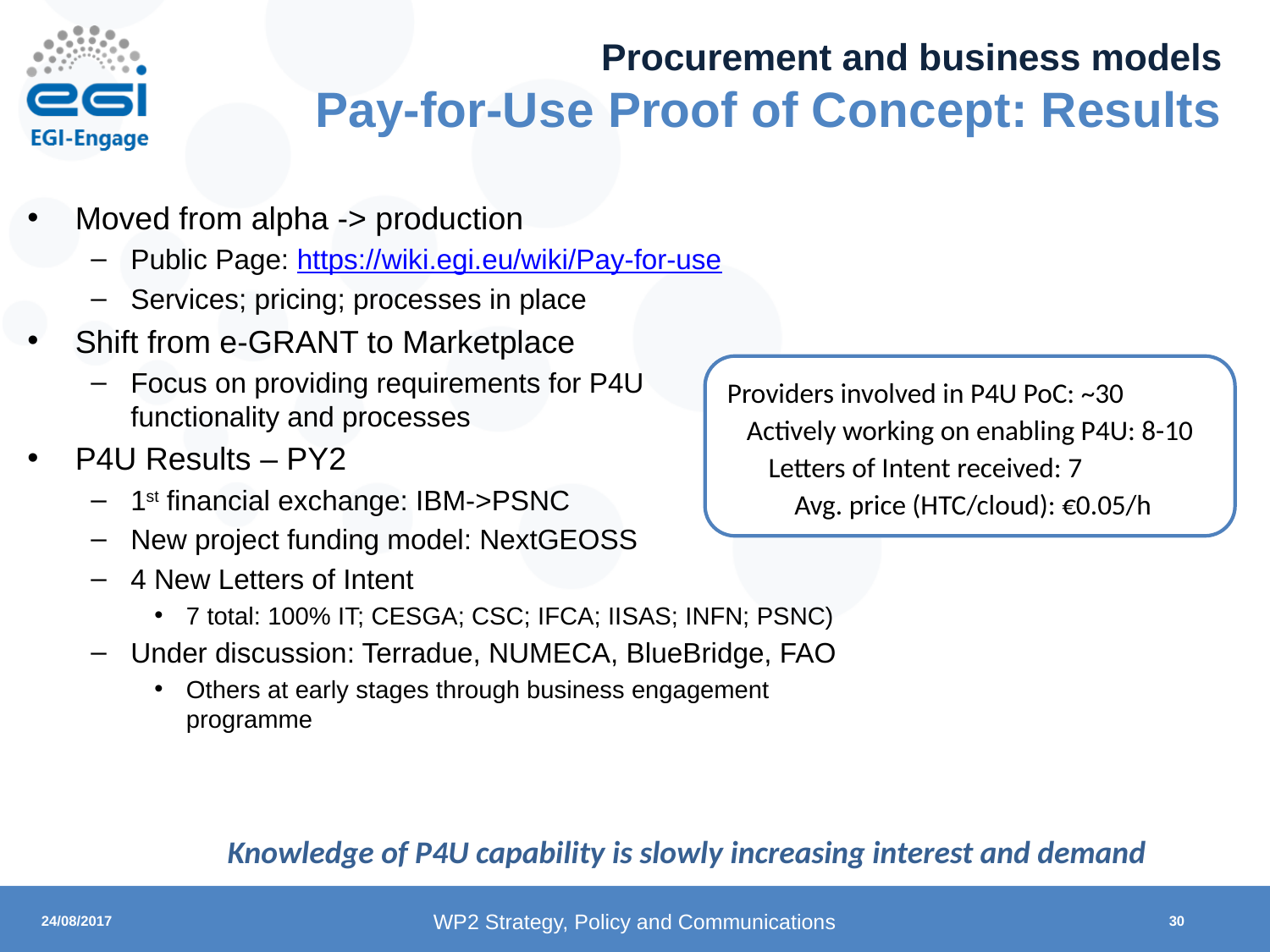

# Procurement and business models Pay-for-Use Proof of Concept: Results
Moved from alpha -> production
Public Page: https://wiki.egi.eu/wiki/Pay-for-use
Services; pricing; processes in place
Shift from e-GRANT to Marketplace
Focus on providing requirements for P4U                functionality and processes
P4U Results – PY2
1st financial exchange: IBM->PSNC
New project funding model: NextGEOSS
4 New Letters of Intent
7 total: 100% IT; CESGA; CSC; IFCA; IISAS; INFN; PSNC)
Under discussion: Terradue, NUMECA, BlueBridge, FAO
Others at early stages through business engagement programme

Providers involved in P4U PoC: ~30
Actively working on enabling P4U: 8-10
Letters of Intent received: 7
 Avg. price (HTC/cloud): €0.05/h
Knowledge of P4U capability is slowly increasing interest and demand
WP2 Strategy, Policy and Communications